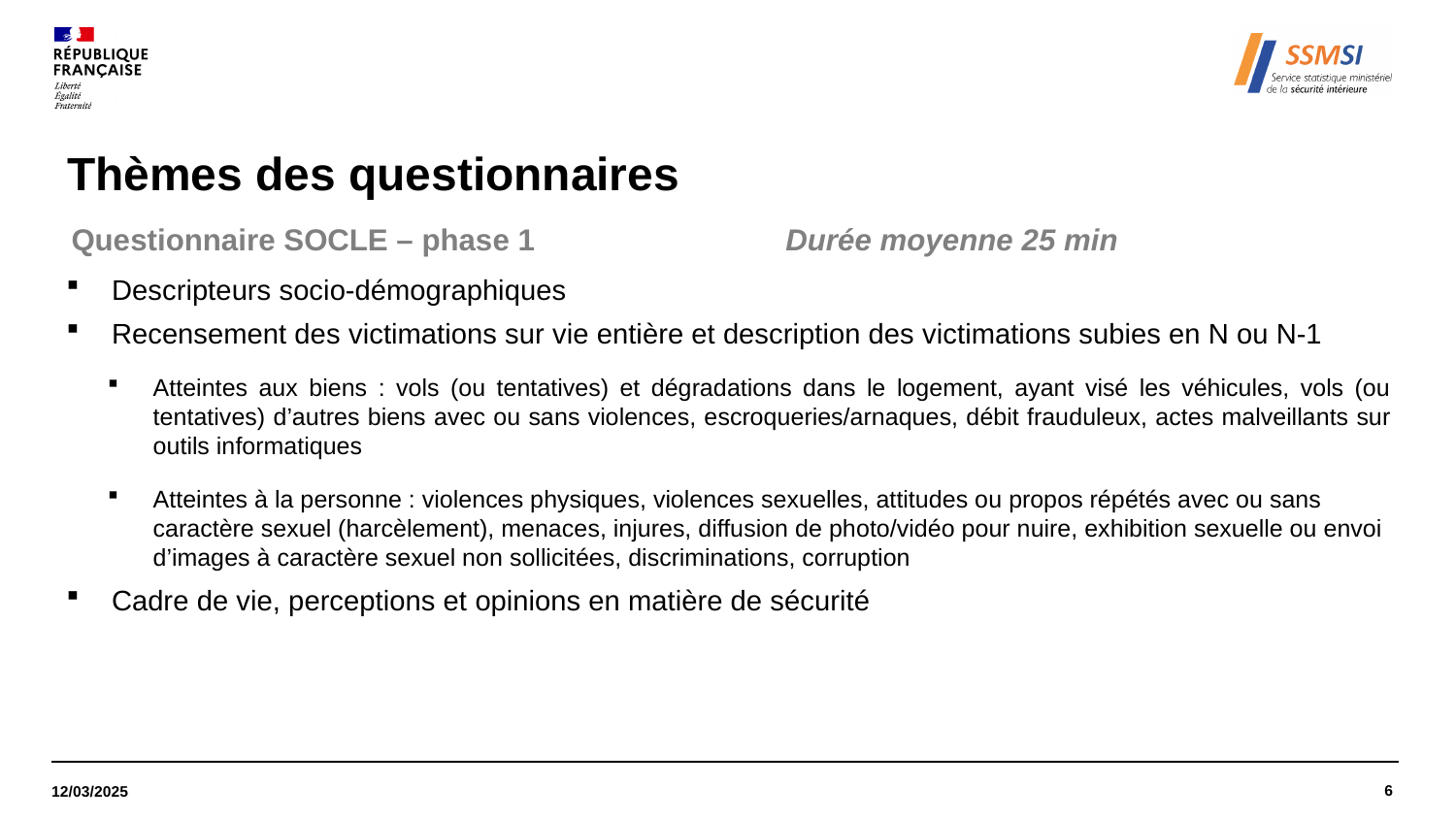

# Thèmes des questionnaires
Questionnaire SOCLE – phase 1 		Durée moyenne 25 min
Descripteurs socio-démographiques
Recensement des victimations sur vie entière et description des victimations subies en N ou N-1
Atteintes aux biens : vols (ou tentatives) et dégradations dans le logement, ayant visé les véhicules, vols (ou tentatives) d’autres biens avec ou sans violences, escroqueries/arnaques, débit frauduleux, actes malveillants sur outils informatiques
Atteintes à la personne : violences physiques, violences sexuelles, attitudes ou propos répétés avec ou sans caractère sexuel (harcèlement), menaces, injures, diffusion de photo/vidéo pour nuire, exhibition sexuelle ou envoi d’images à caractère sexuel non sollicitées, discriminations, corruption
Cadre de vie, perceptions et opinions en matière de sécurité
6
12/03/2025